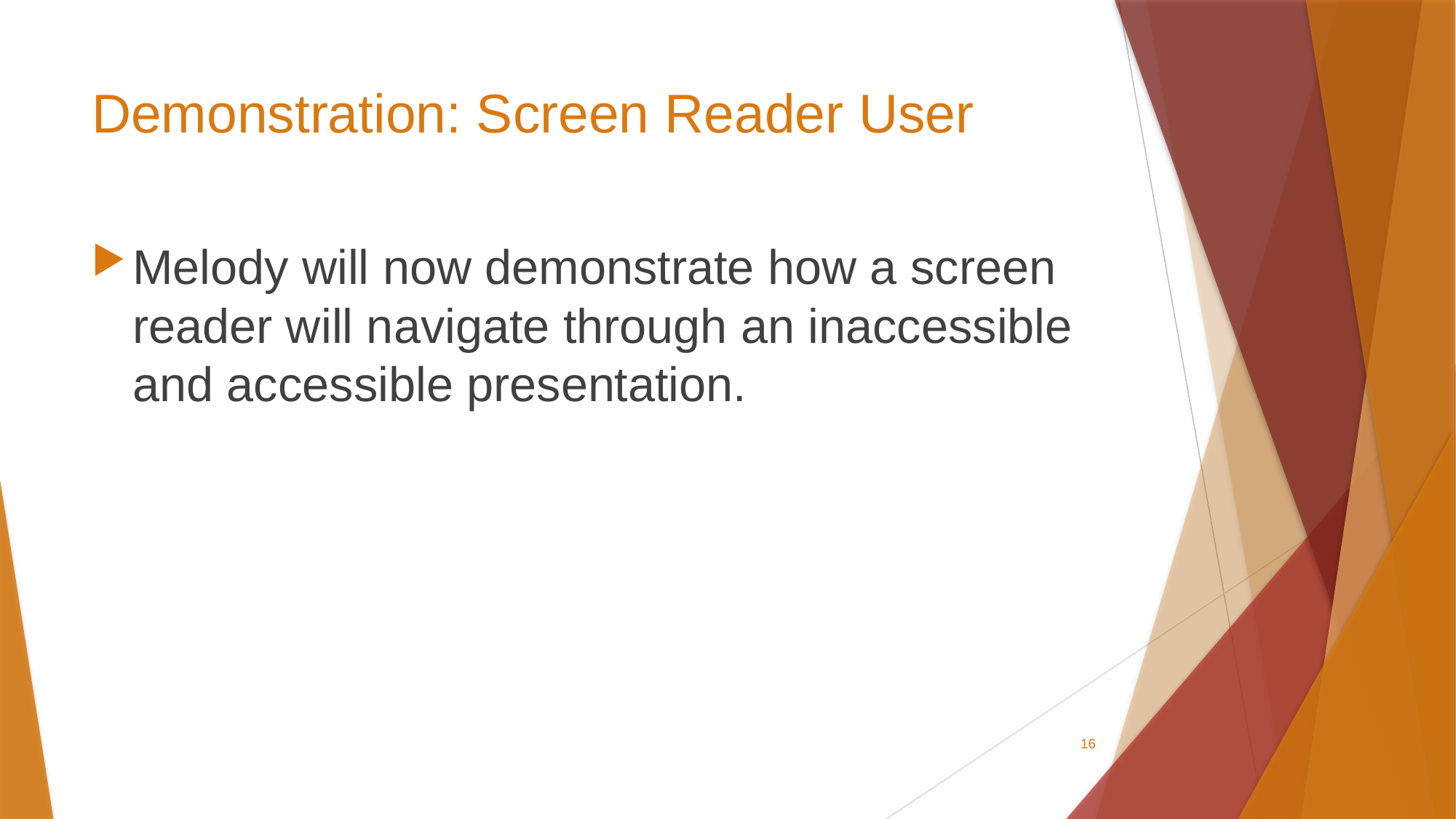

# Demonstration: Screen Reader User
Melody will now demonstrate how a screen reader will navigate through an inaccessible and accessible presentation.
16